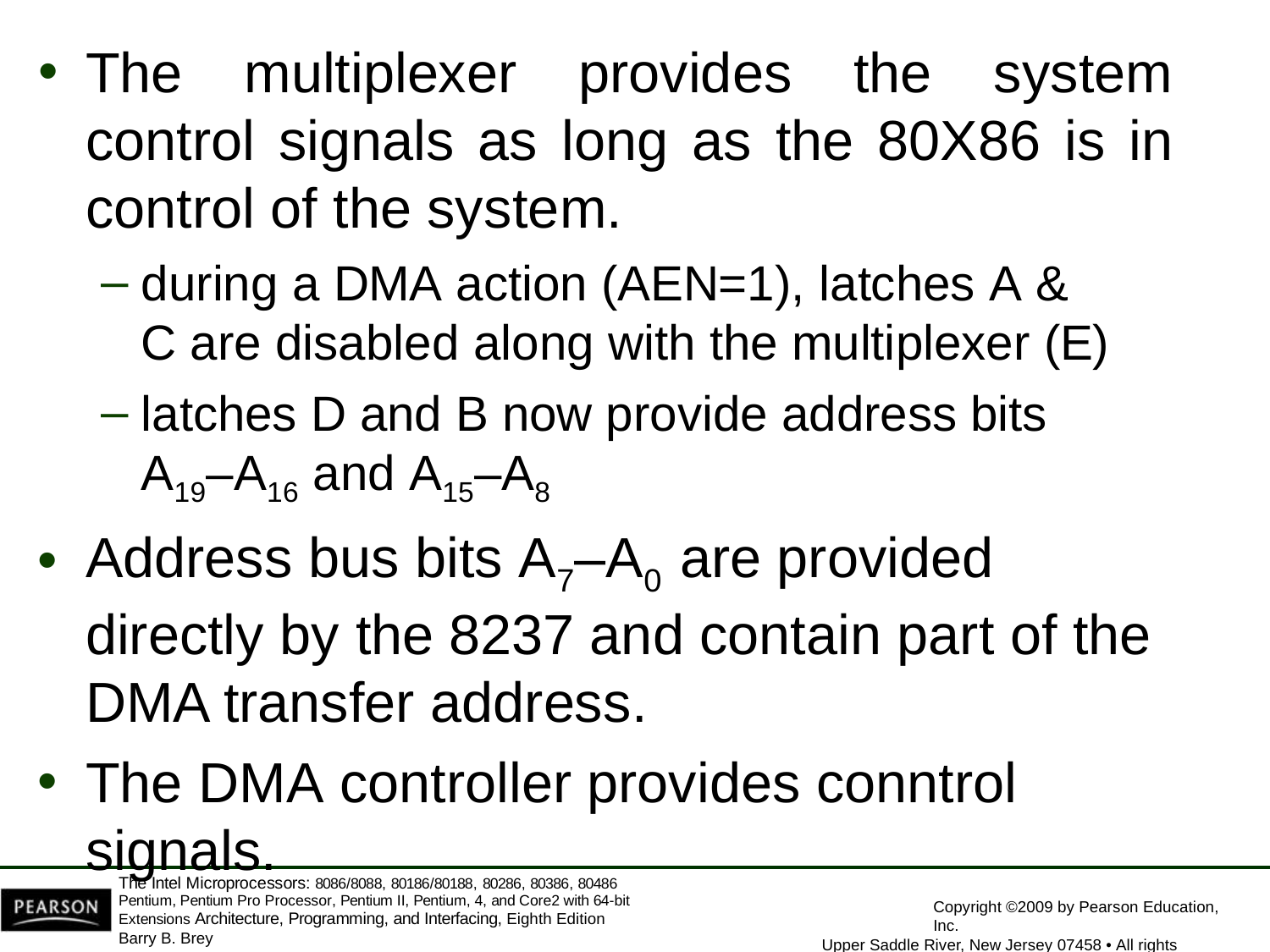

The multiplexer provides the system control signals as long as the 80X86 is in control of the system.
during a DMA action (AEN=1), latches A & C are disabled along with the multiplexer (E)

latches D and B now provide address bits
A19–A16 and A15–A8

Address bus bits A7–A0  are provided directly by the 8237 and contain part of the DMA transfer address.

The DMA controller provides conntrol signals.
The Intel Microprocessors: 8086/8088, 80186/80188, 80286, 80386, 80486 Pentium, Pentium Pro Processor, Pentium II, Pentium, 4, and Core2 with 64-bit Extensions Architecture, Programming, and Interfacing, Eighth Edition
Barry B. Brey

Copyright ©2009 by Pearson Education, Inc.
Upper Saddle River, New Jersey 07458 • All rights reserved.